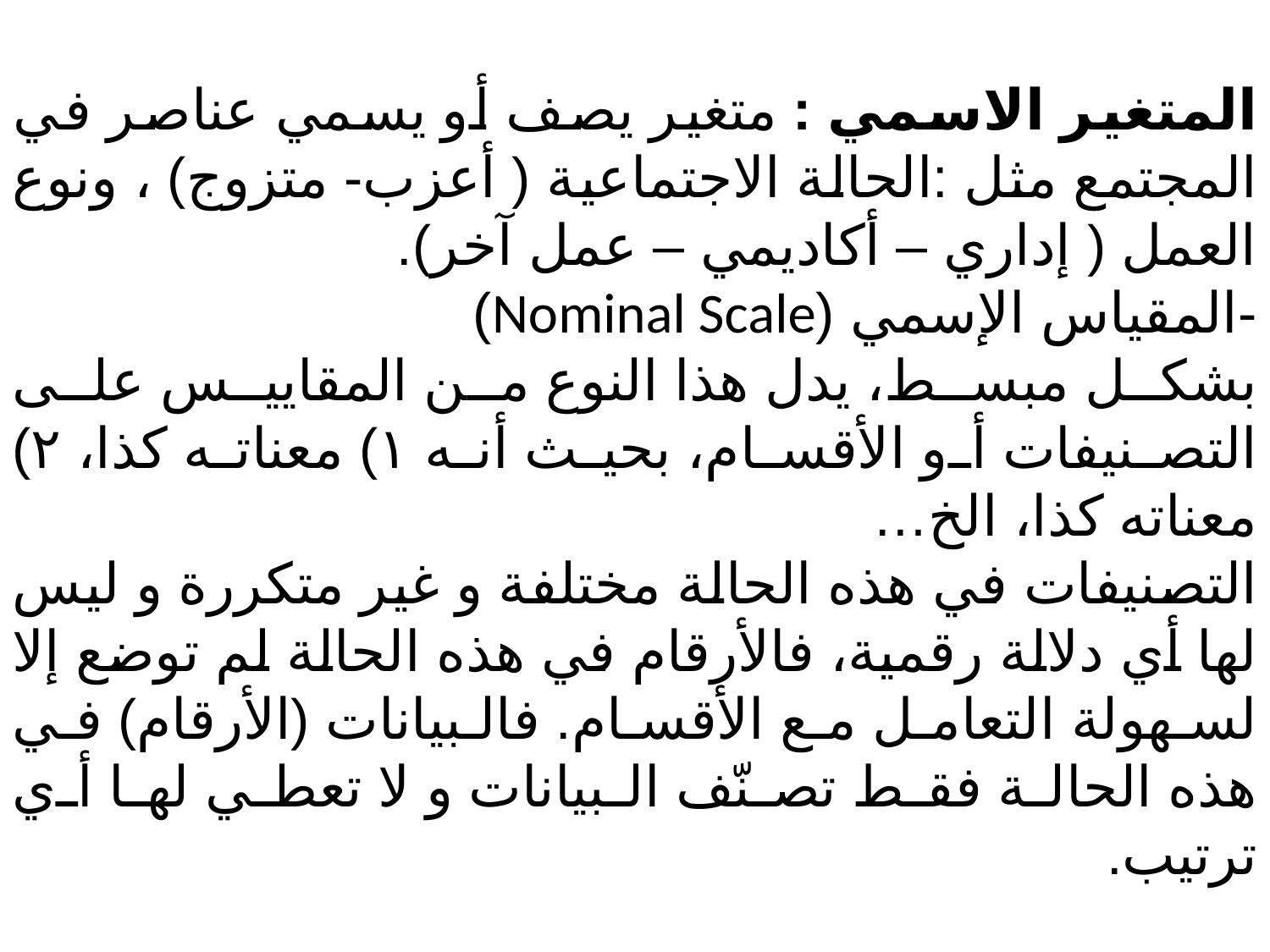

المتغير الاسمي : متغير يصف أو يسمي عناصر في المجتمع مثل :الحالة الاجتماعية ( أعزب- متزوج) ، ونوع العمل ( إداري – أكاديمي – عمل آخر).
-المقياس الإسمي (Nominal Scale)
بشكل مبسط، يدل هذا النوع من المقاييس على التصنيفات أو الأقسام، بحيث أنه ١) معناته كذا، ٢) معناته كذا، الخ…
التصنيفات في هذه الحالة مختلفة و غير متكررة و ليس لها أي دلالة رقمية، فالأرقام في هذه الحالة لم توضع إلا لسهولة التعامل مع الأقسام. فالبيانات (الأرقام) في هذه الحالة فقط تصنّف البيانات و لا تعطي لها أي ترتيب.